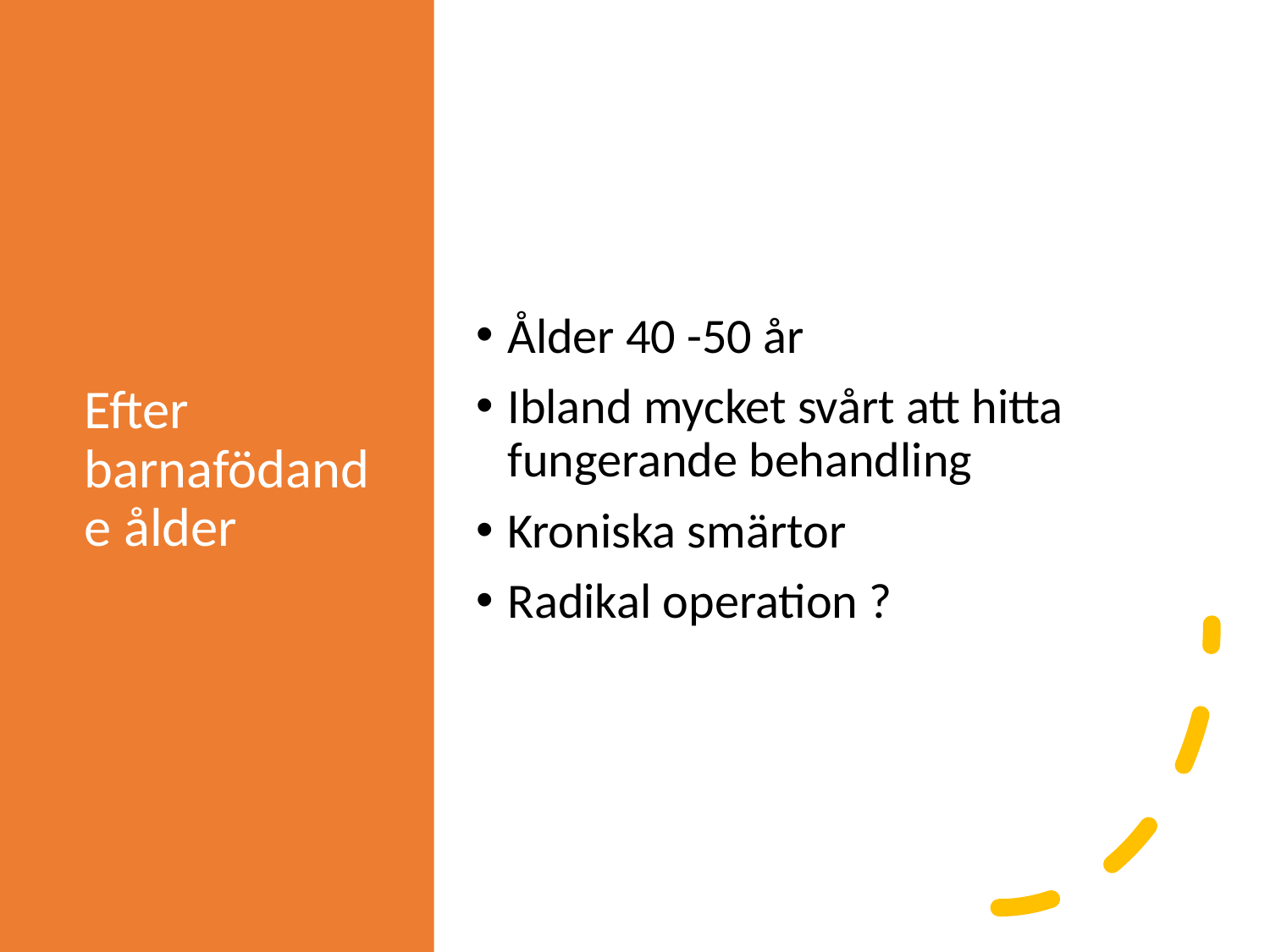

# Efter barnafödande ålder
Ålder 40 -50 år
Ibland mycket svårt att hitta fungerande behandling
Kroniska smärtor
Radikal operation ?